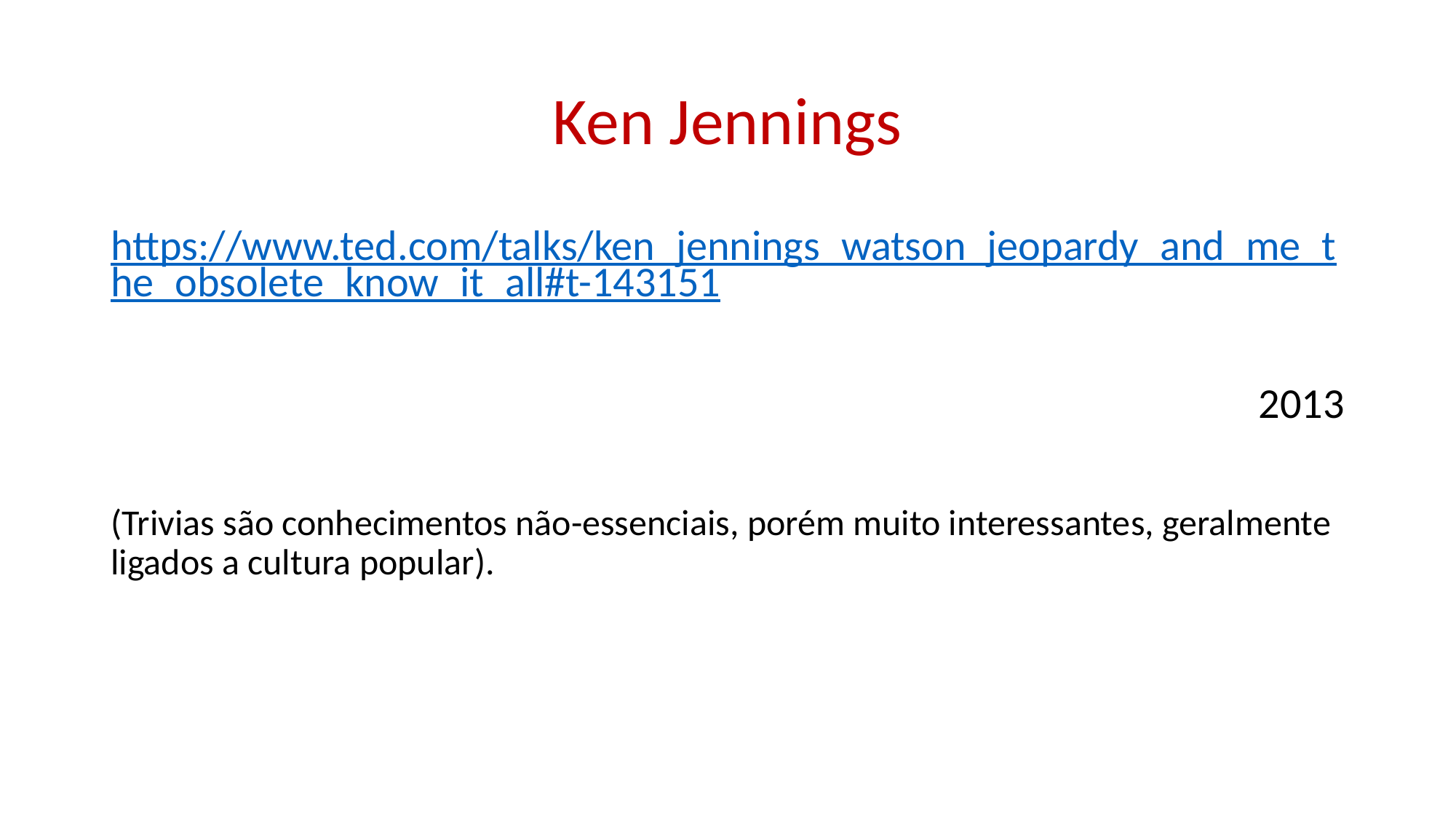

# Ken Jennings
https://www.ted.com/talks/ken_jennings_watson_jeopardy_and_me_the_obsolete_know_it_all#t-143151

2013

(Trivias são conhecimentos não-essenciais, porém muito interessantes, geralmente ligados a cultura popular).